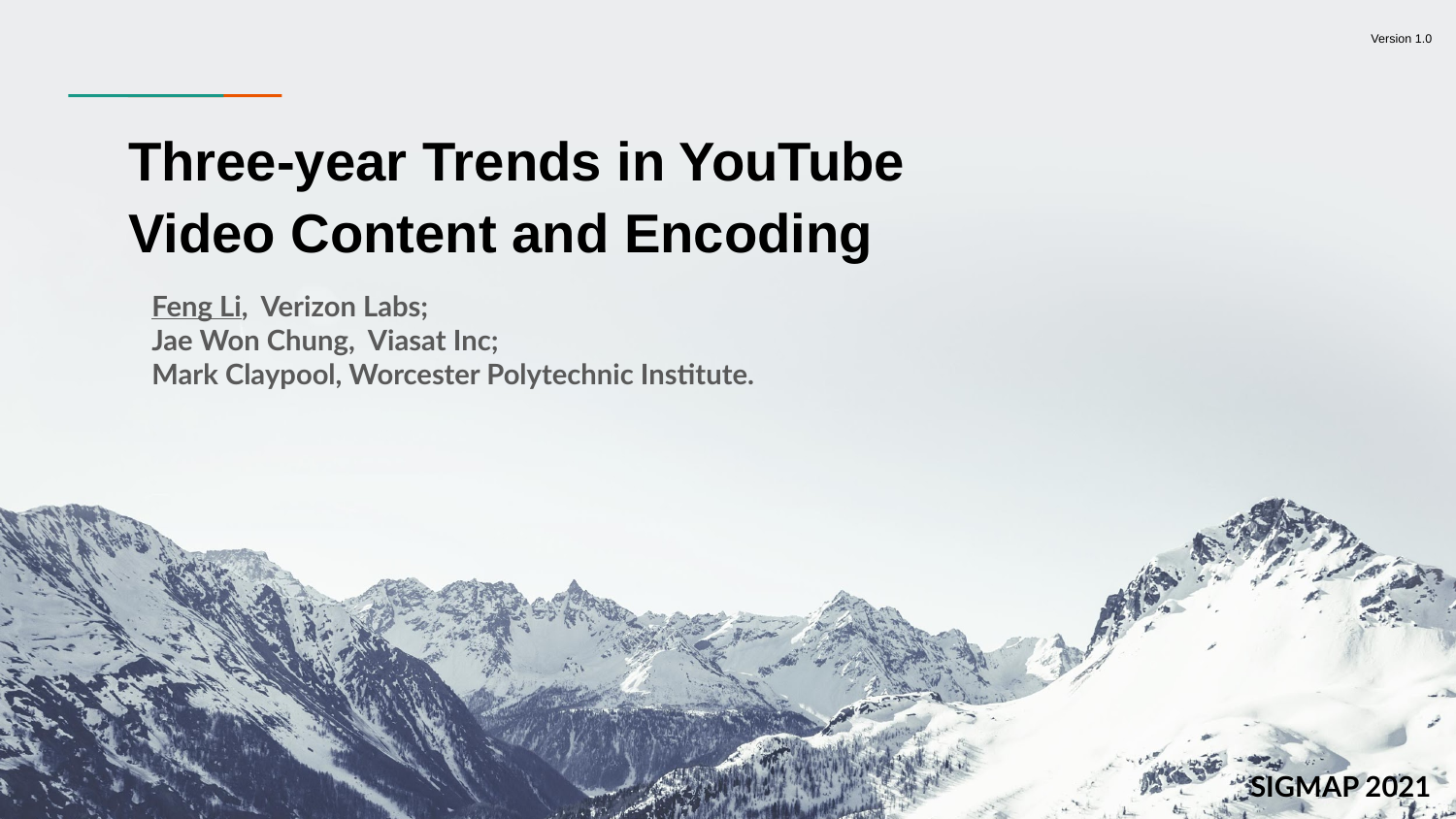

# Three-year Trends in YouTube Video Content and Encoding
 Feng Li,  Verizon Labs;
 Jae Won Chung,  Viasat Inc;
 Mark Claypool, Worcester Polytechnic Institute.

SIGMAP 2021